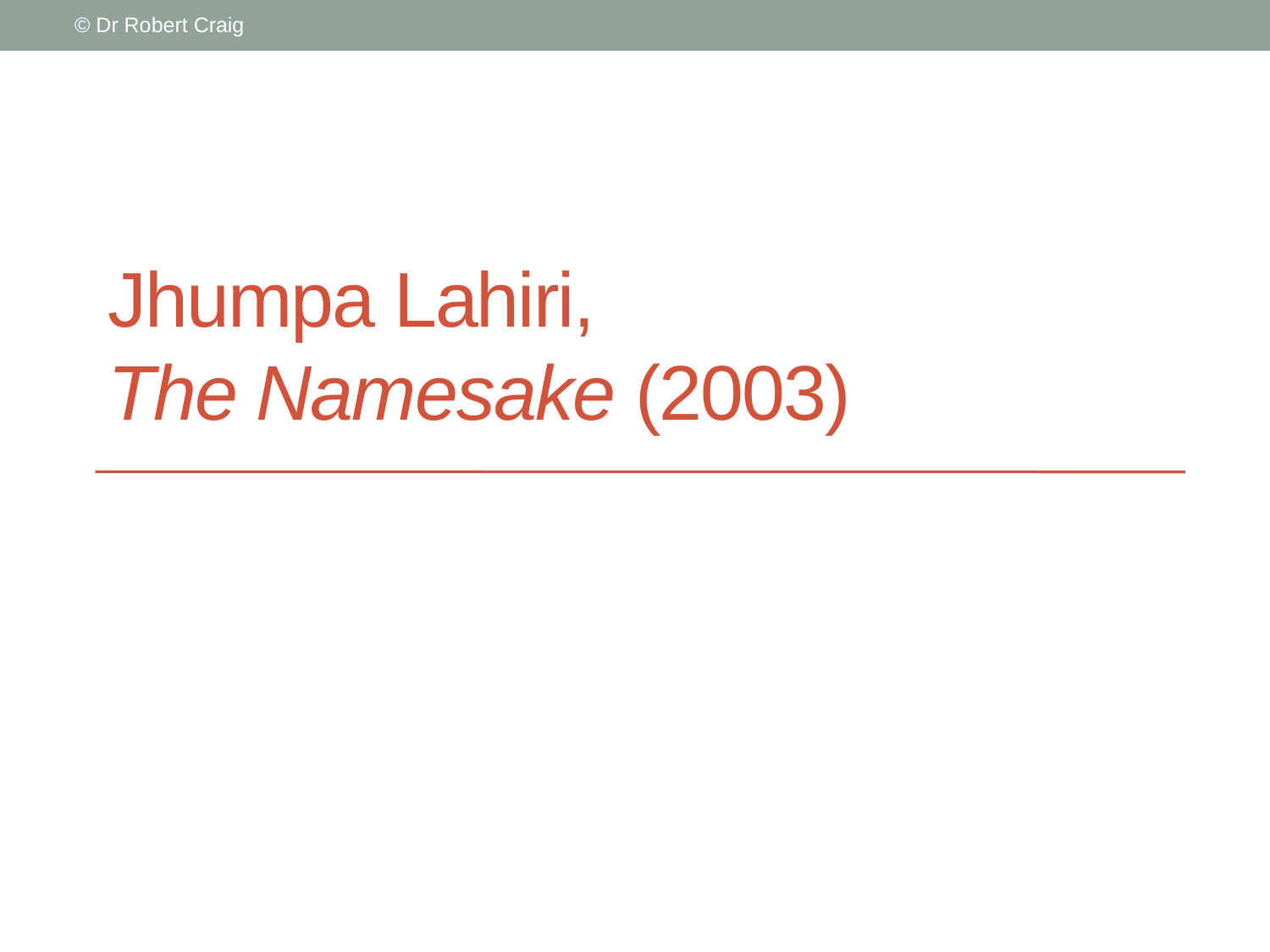

© Dr Robert Craig

# Jhumpa Lahiri, The Namesake (2003)